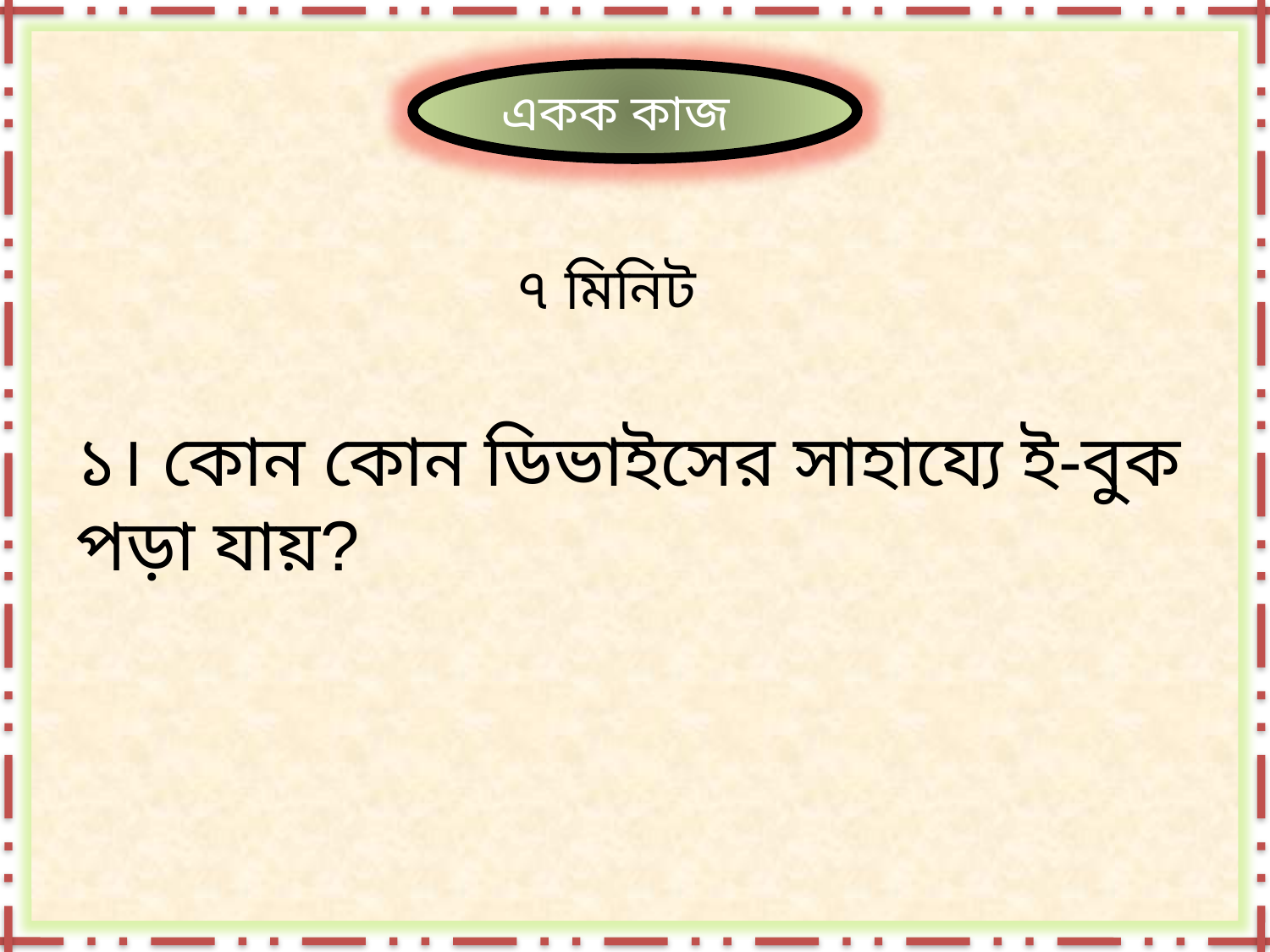

একক কাজ
৭ মিনিট
১। কোন কোন ডিভাইসের সাহায্যে ই-বুক পড়া যায়?